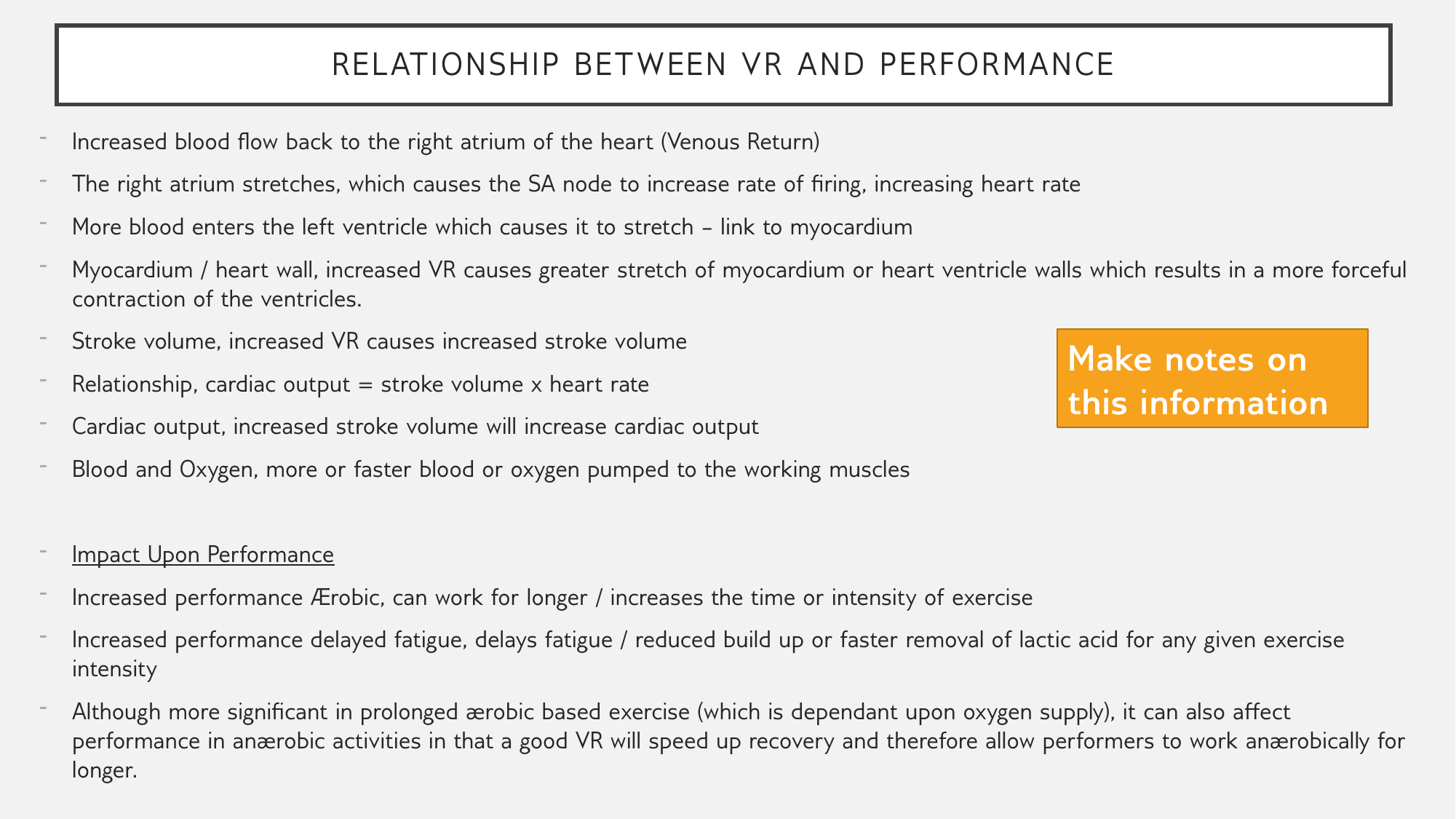

# Relationship between vr and performance
Increased blood flow back to the right atrium of the heart (Venous Return)
The right atrium stretches, which causes the SA node to increase rate of firing, increasing heart rate
More blood enters the left ventricle which causes it to stretch – link to myocardium
Myocardium / heart wall, increased VR causes greater stretch of myocardium or heart ventricle walls which results in a more forceful contraction of the ventricles.
Stroke volume, increased VR causes increased stroke volume
Relationship, cardiac output = stroke volume x heart rate
Cardiac output, increased stroke volume will increase cardiac output
Blood and Oxygen, more or faster blood or oxygen pumped to the working muscles

Impact Upon Performance
Increased performance Aerobic, can work for longer / increases the time or intensity of exercise
Increased performance delayed fatigue, delays fatigue / reduced build up or faster removal of lactic acid for any given exercise intensity
Although more significant in prolonged aerobic based exercise (which is dependant upon oxygen supply), it can also affect performance in anaerobic activities in that a good VR will speed up recovery and therefore allow performers to work anaerobically for longer.

Make notes on this information